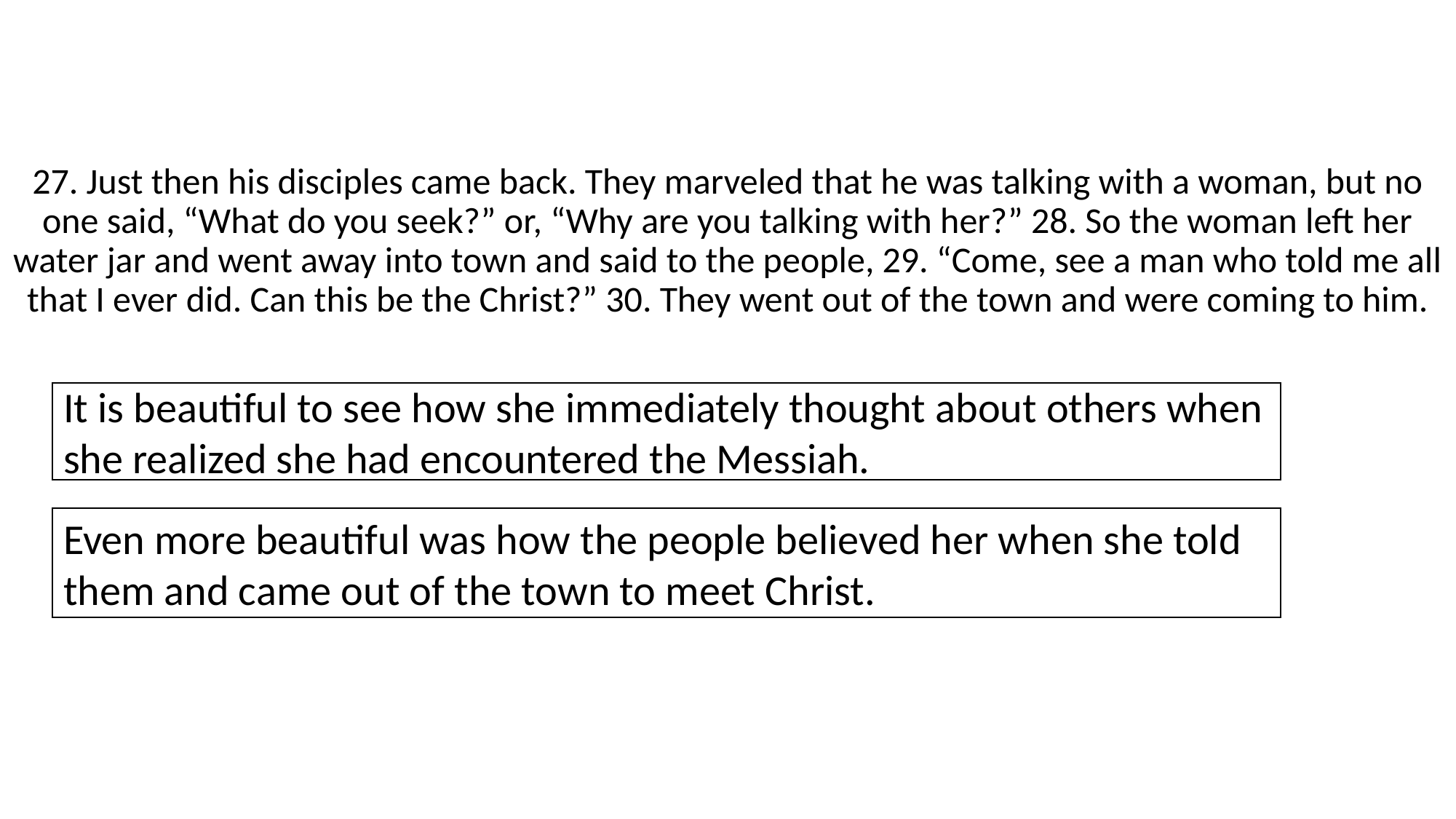

27. Just then his disciples came back. They marveled that he was talking with a woman, but no one said, “What do you seek?” or, “Why are you talking with her?” 28. So the woman left her water jar and went away into town and said to the people, 29. “Come, see a man who told me all that I ever did. Can this be the Christ?” 30. They went out of the town and were coming to him.
It is beautiful to see how she immediately thought about others when she realized she had encountered the Messiah.
Even more beautiful was how the people believed her when she told them and came out of the town to meet Christ.